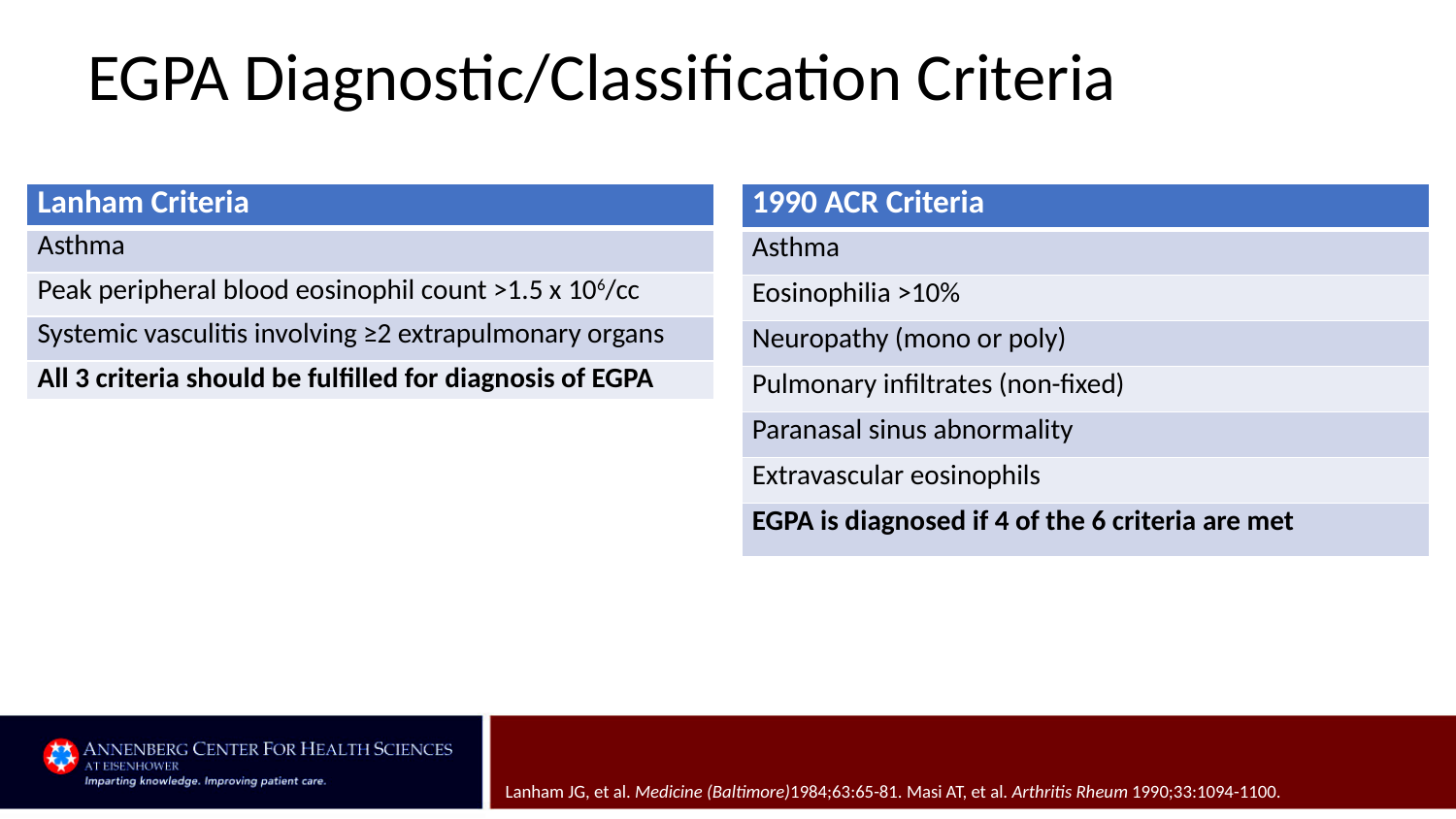

# EGPA Diagnostic/Classification Criteria
| Lanham Criteria |
| --- |
| Asthma |
| Peak peripheral blood eosinophil count >1.5 x 106/cc |
| Systemic vasculitis involving ≥2 extrapulmonary organs |
| All 3 criteria should be fulfilled for diagnosis of EGPA |
| 1990 ACR Criteria |
| --- |
| Asthma |
| Eosinophilia >10% |
| Neuropathy (mono or poly) |
| Pulmonary infiltrates (non-fixed) |
| Paranasal sinus abnormality |
| Extravascular eosinophils |
| EGPA is diagnosed if 4 of the 6 criteria are met |
Lanham JG, et al. Medicine (Baltimore)1984;63:65-81. Masi AT, et al. Arthritis Rheum 1990;33:1094-1100.